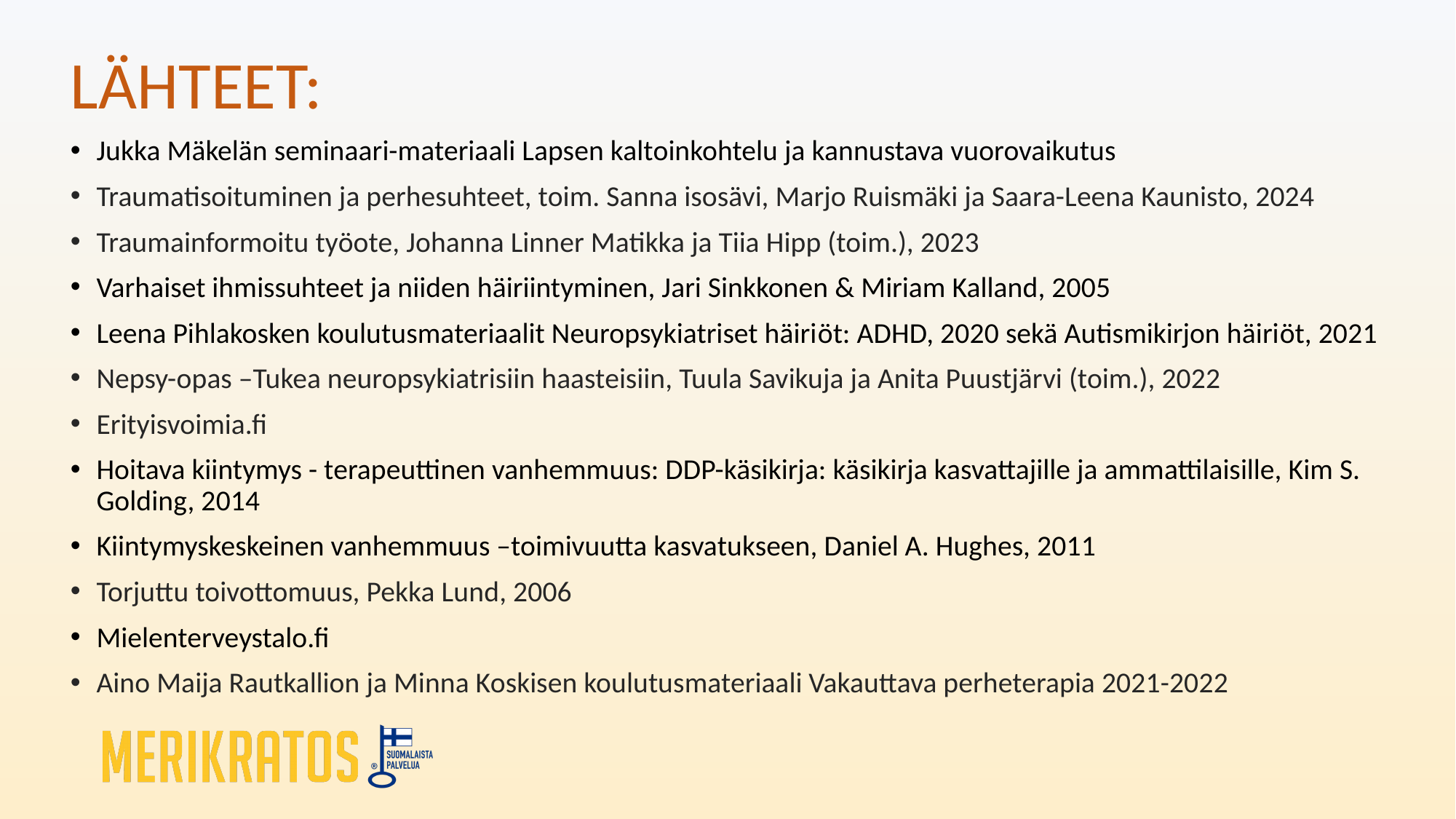

# LÄHTEET:
Jukka Mäkelän seminaari-materiaali Lapsen kaltoinkohtelu ja kannustava vuorovaikutus
Traumatisoituminen ja perhesuhteet, toim. Sanna isosävi, Marjo Ruismäki ja Saara-Leena Kaunisto, 2024
Traumainformoitu työote, Johanna Linner Matikka ja Tiia Hipp (toim.), 2023
Varhaiset ihmissuhteet ja niiden häiriintyminen, Jari Sinkkonen & Miriam Kalland, 2005
Leena Pihlakosken koulutusmateriaalit Neuropsykiatriset häiriöt: ADHD, 2020 sekä Autismikirjon häiriöt, 2021
Nepsy-opas –Tukea neuropsykiatrisiin haasteisiin, Tuula Savikuja ja Anita Puustjärvi (toim.), 2022
Erityisvoimia.fi
Hoitava kiintymys - terapeuttinen vanhemmuus: DDP-käsikirja: käsikirja kasvattajille ja ammattilaisille, Kim S. Golding, 2014
Kiintymyskeskeinen vanhemmuus –toimivuutta kasvatukseen, Daniel A. Hughes, 2011
Torjuttu toivottomuus, Pekka Lund, 2006
Mielenterveystalo.fi
Aino Maija Rautkallion ja Minna Koskisen koulutusmateriaali Vakauttava perheterapia 2021-2022